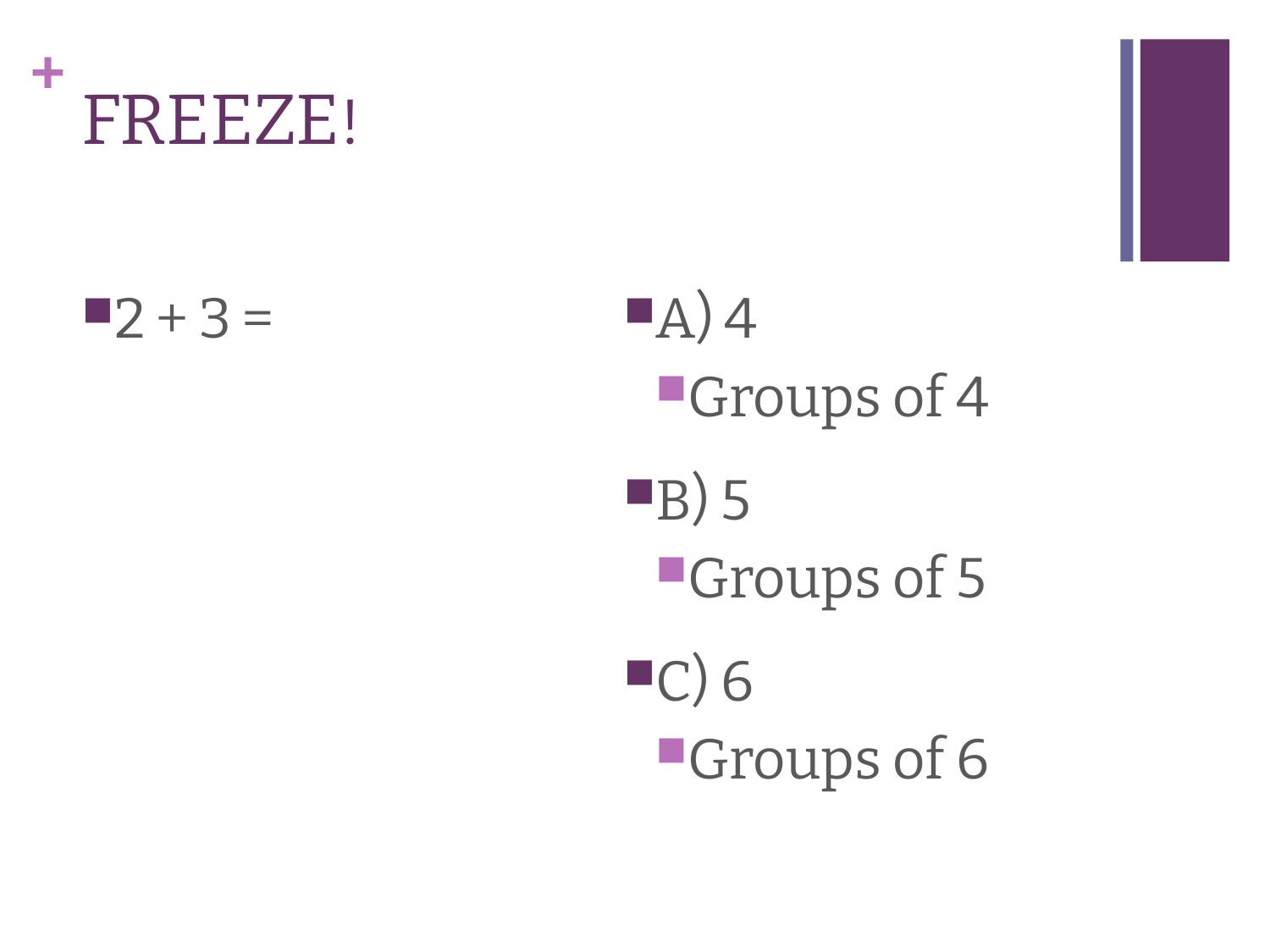

# FREEZE!
2 + 3 =
A) 4
Groups of 4
B) 5
Groups of 5
C) 6
Groups of 6